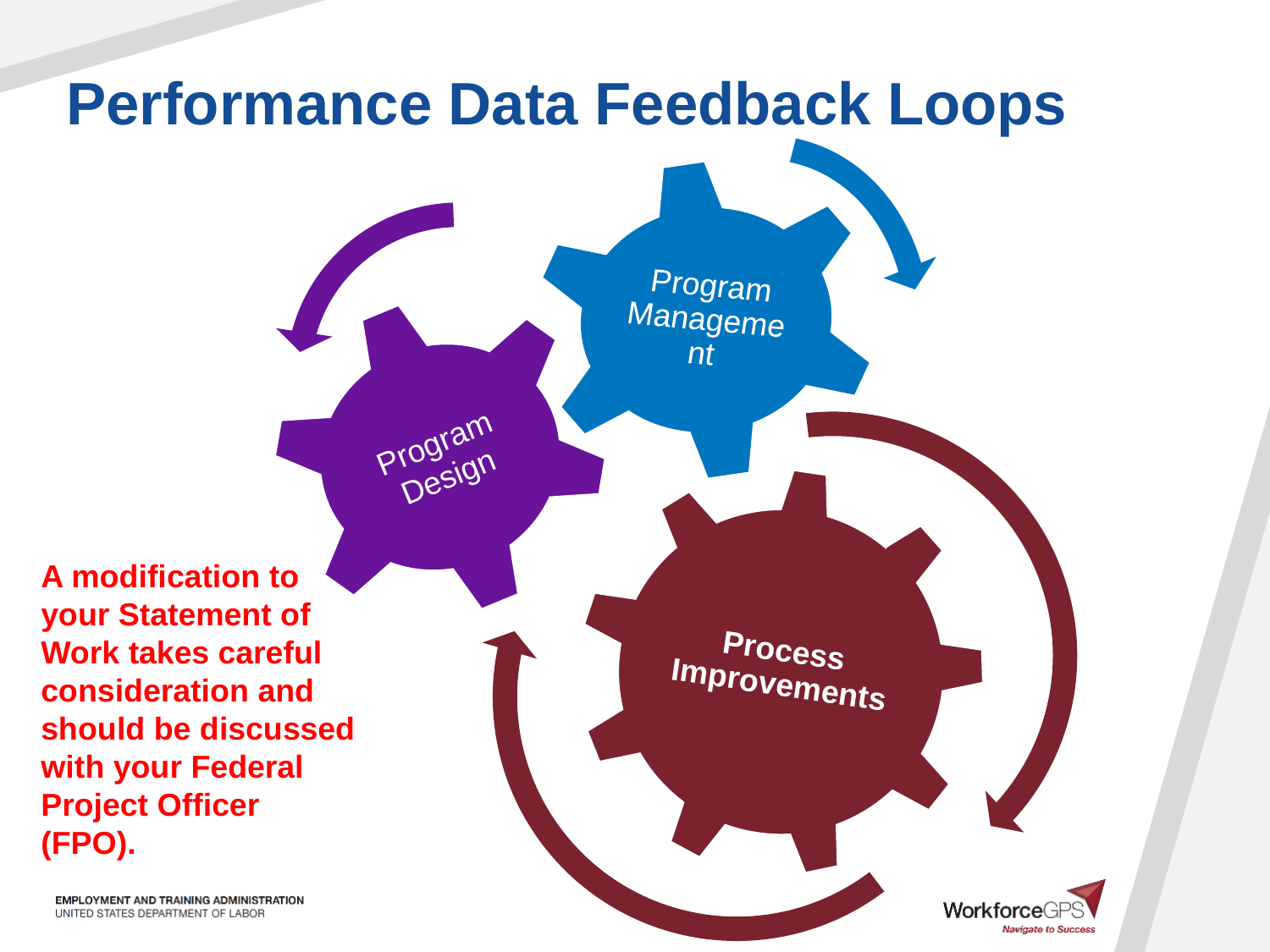

Performance Data Feedback Loops
Process Improvements
Program Design
Program Management

A modification to your Statement of Work takes careful consideration and should be discussed with your Federal Project Officer (FPO).